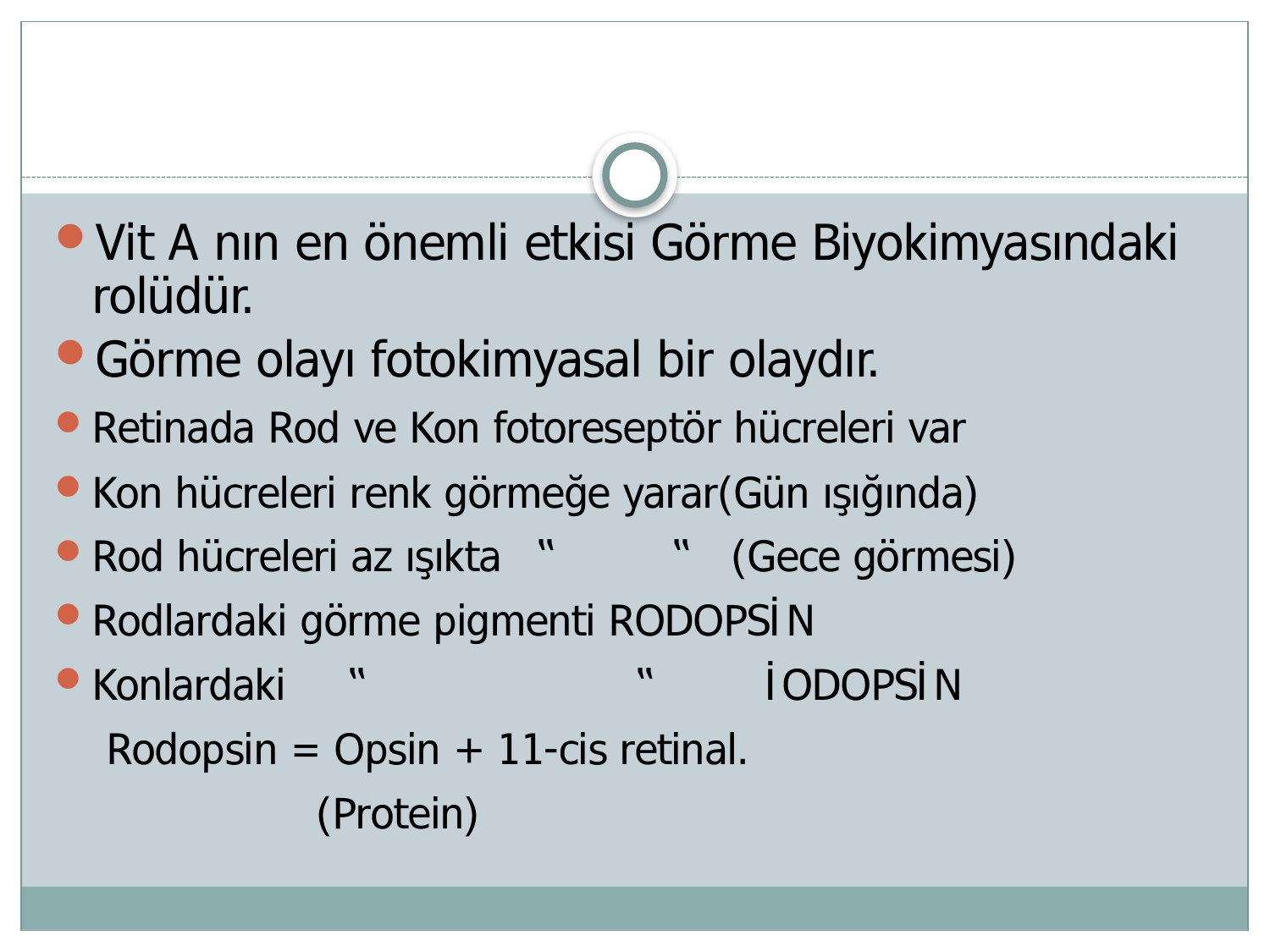

Vit A nın en önemli etkisi Görme Biyokimyasındaki  rolüdür.
Görme olayı fotokimyasal bir olaydır.
Retinada Rod ve Kon fotoreseptör hücreleri var
Kon hücreleri renk görmeğe yarar(Gün ışığında)
Rod hücreleri az ışıkta   “         “   (Gece görmesi)
Rodlardaki görme pigmenti RODOPSİN
Konlardaki     “		   “	   İODOPSİN
    Rodopsin = Opsin + 11-cis retinal.
                    (Protein)